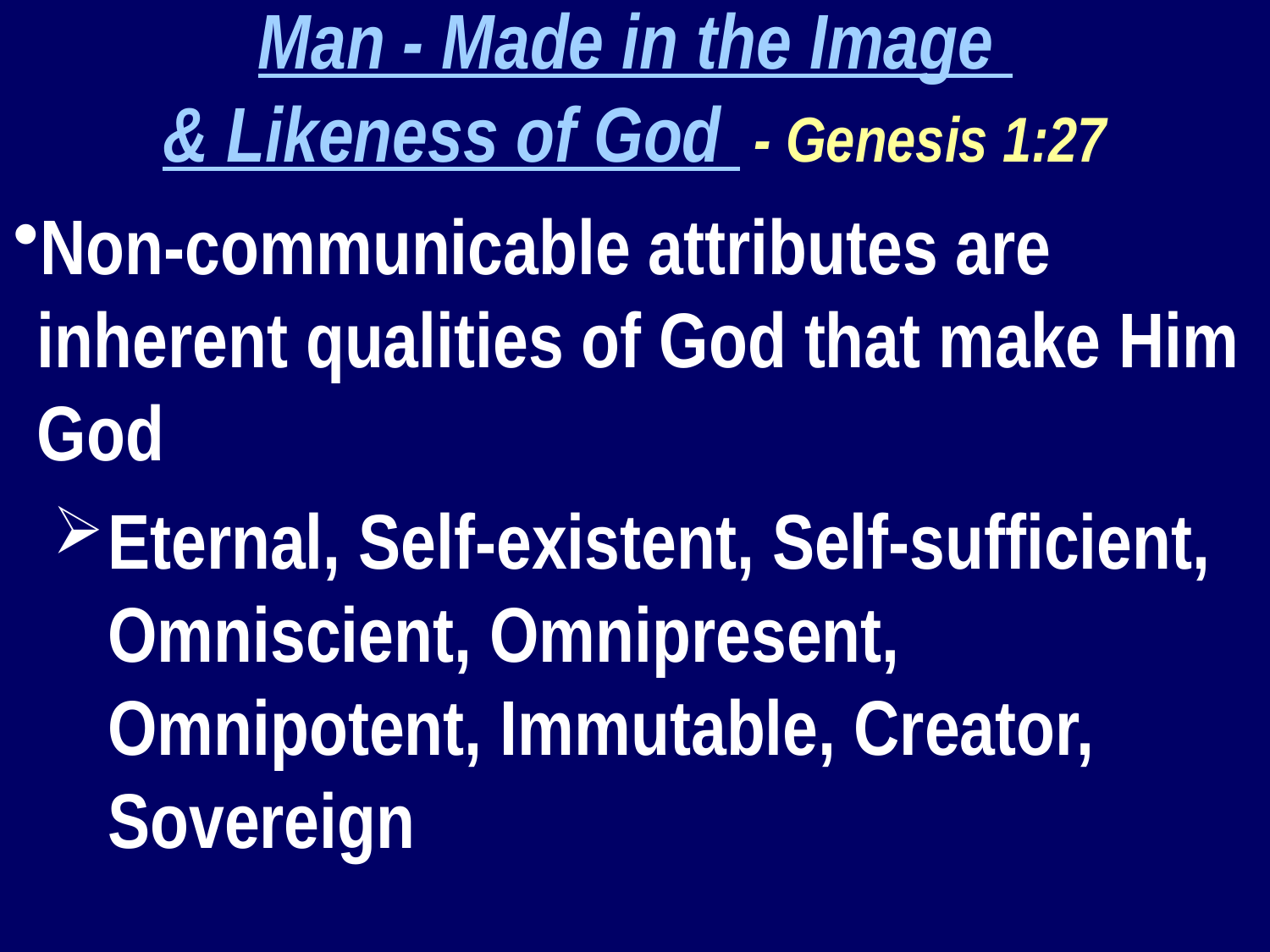

Man - Made in the Image
& Likeness of God  - Genesis 1:27
Non-communicable attributes are inherent qualities of God that make Him God
Eternal, Self-existent, Self-sufficient, Omniscient, Omnipresent, Omnipotent, Immutable, Creator, Sovereign